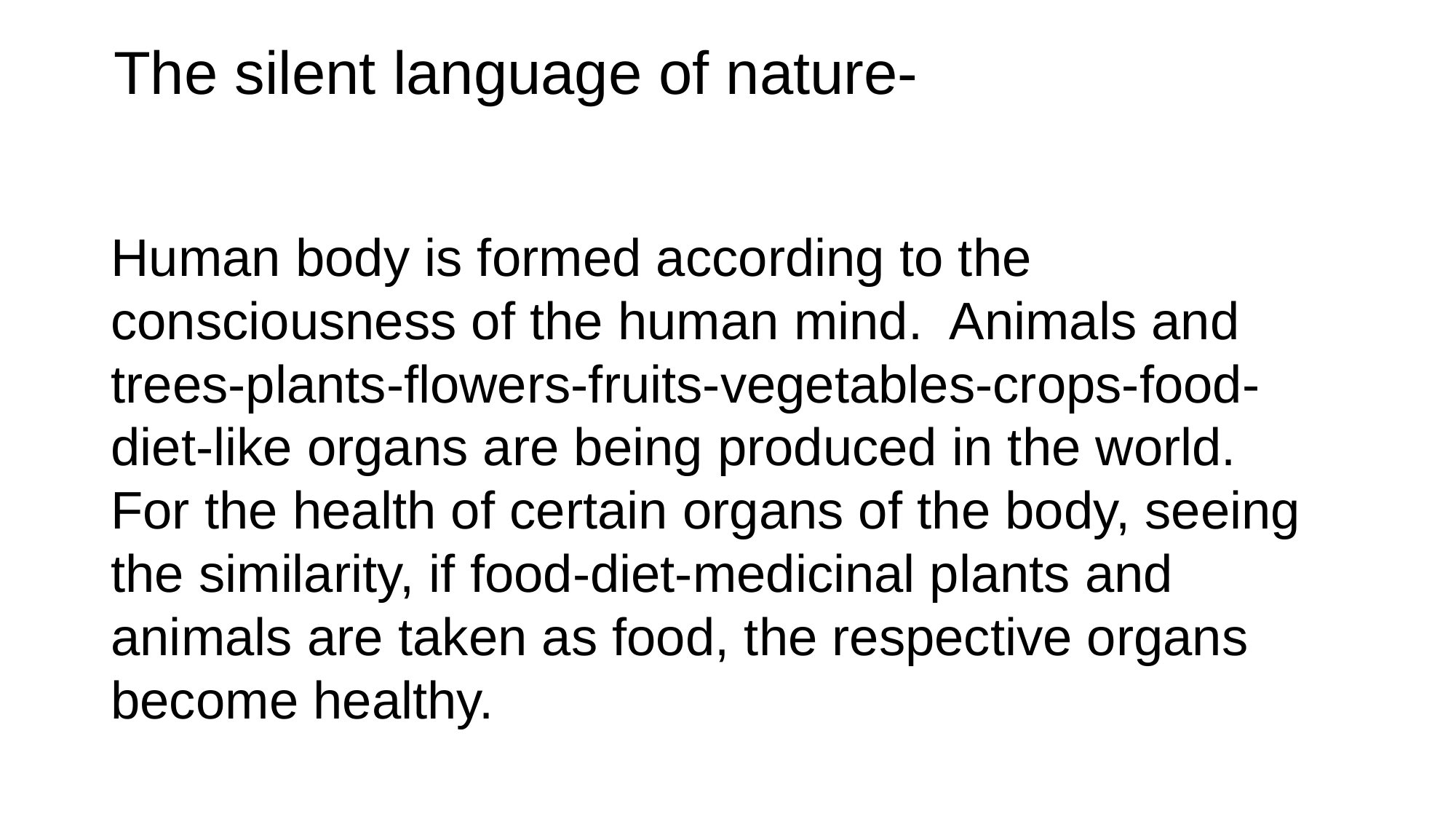

# The silent language of nature-

Human body is formed according to the consciousness of the human mind.  Animals and trees-plants-flowers-fruits-vegetables-crops-food-diet-like organs are being produced in the world.  For the health of certain organs of the body, seeing the similarity, if food-diet-medicinal plants and animals are taken as food, the respective organs become healthy.